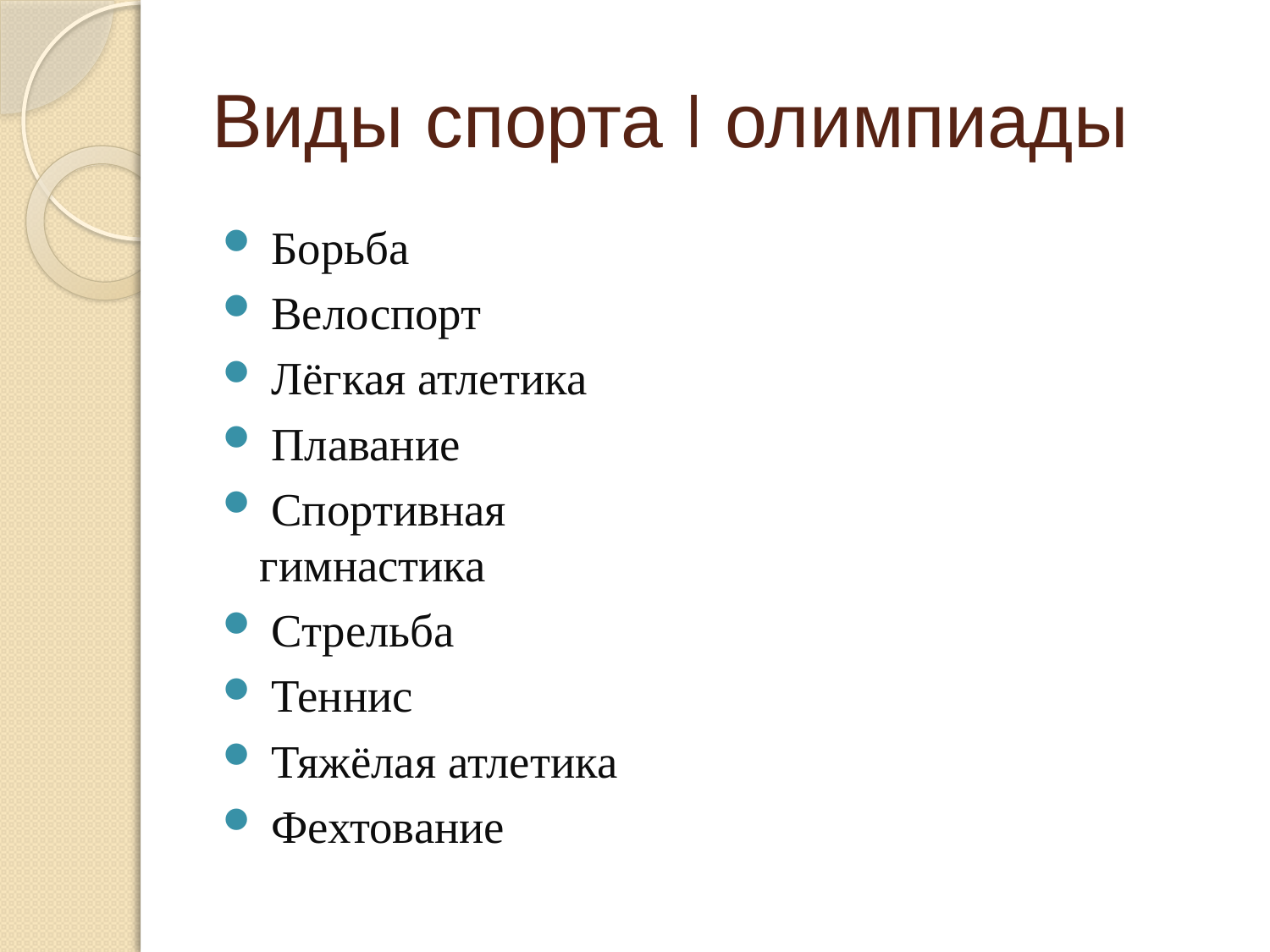

# Виды спорта I олимпиады
 Борьба
 Велоспорт
 Лёгкая атлетика
 Плавание
 Спортивная гимнастика
 Стрельба
 Теннис
 Тяжёлая атлетика
 Фехтование